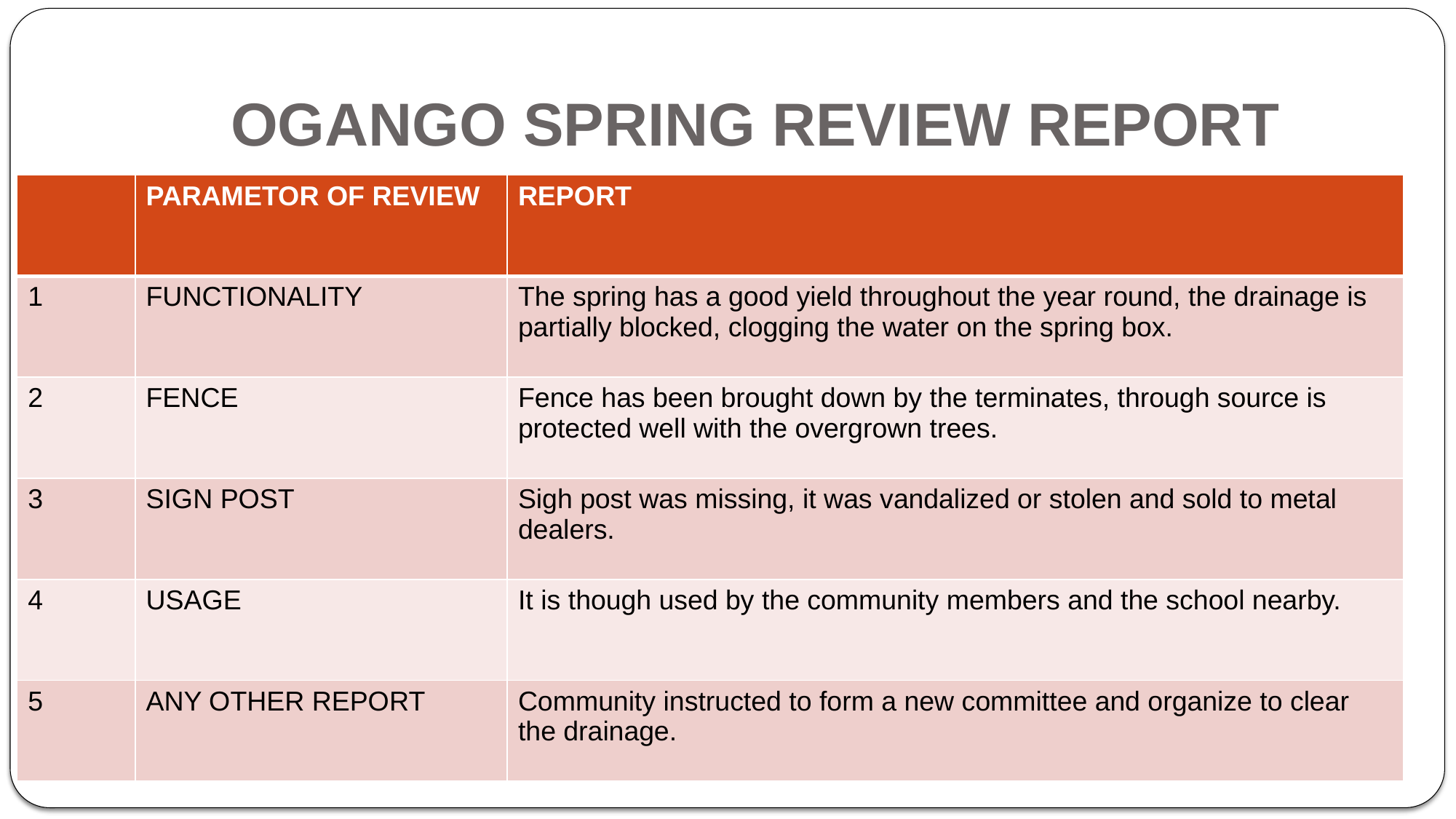

# OGANGO SPRING REVIEW REPORT
|  | PARAMETOR OF REVIEW | REPORT |
| --- | --- | --- |
| 1 | FUNCTIONALITY | The spring has a good yield throughout the year round, the drainage is partially blocked, clogging the water on the spring box. |
| 2 | FENCE | Fence has been brought down by the terminates, through source is protected well with the overgrown trees. |
| 3 | SIGN POST | Sigh post was missing, it was vandalized or stolen and sold to metal dealers. |
| 4 | USAGE | It is though used by the community members and the school nearby. |
| 5 | ANY OTHER REPORT | Community instructed to form a new committee and organize to clear the drainage. |